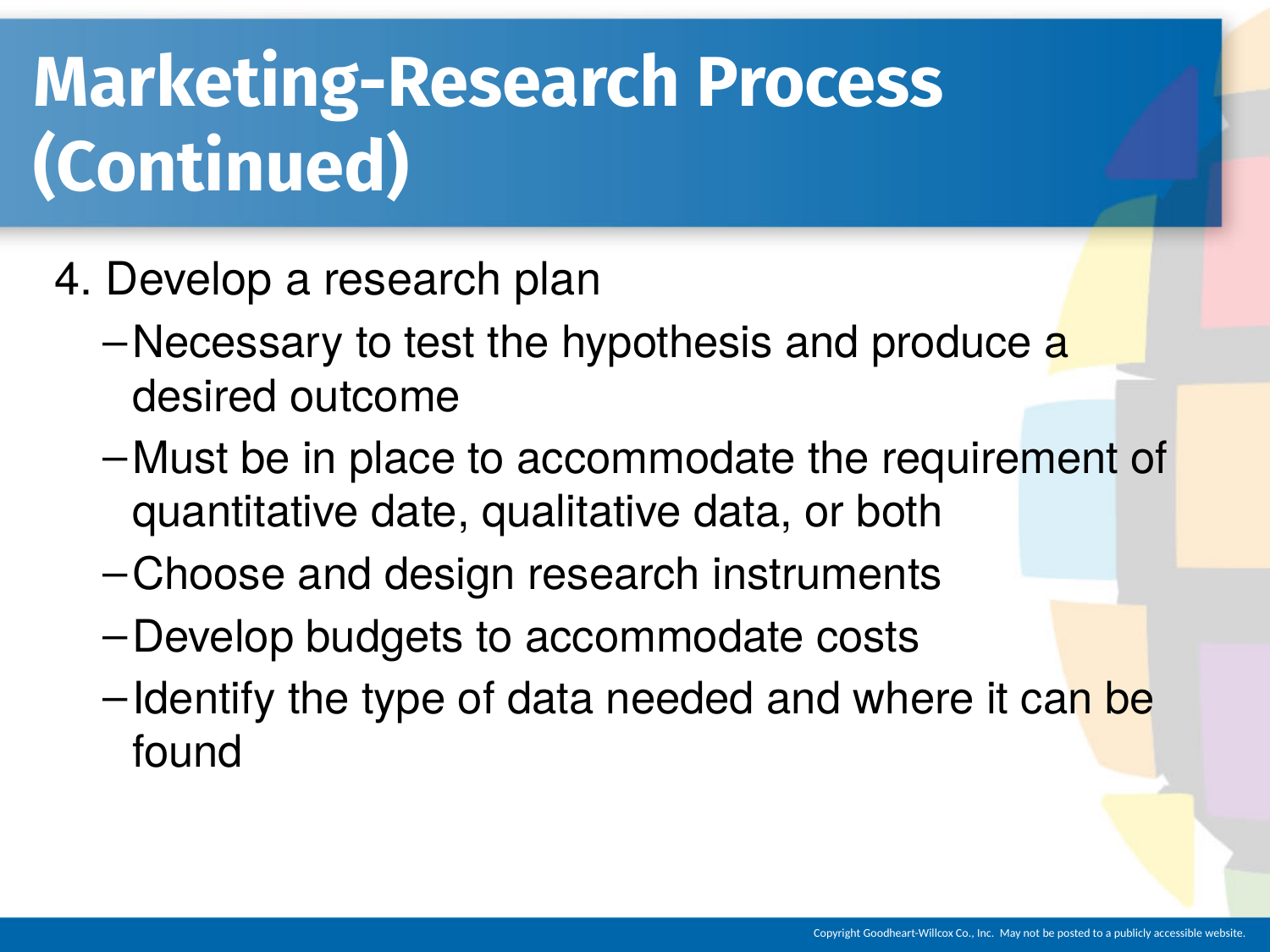

# Marketing-Research Process (Continued)
4. Develop a research plan
Necessary to test the hypothesis and produce a desired outcome
Must be in place to accommodate the requirement of quantitative date, qualitative data, or both
Choose and design research instruments
Develop budgets to accommodate costs
Identify the type of data needed and where it can be found